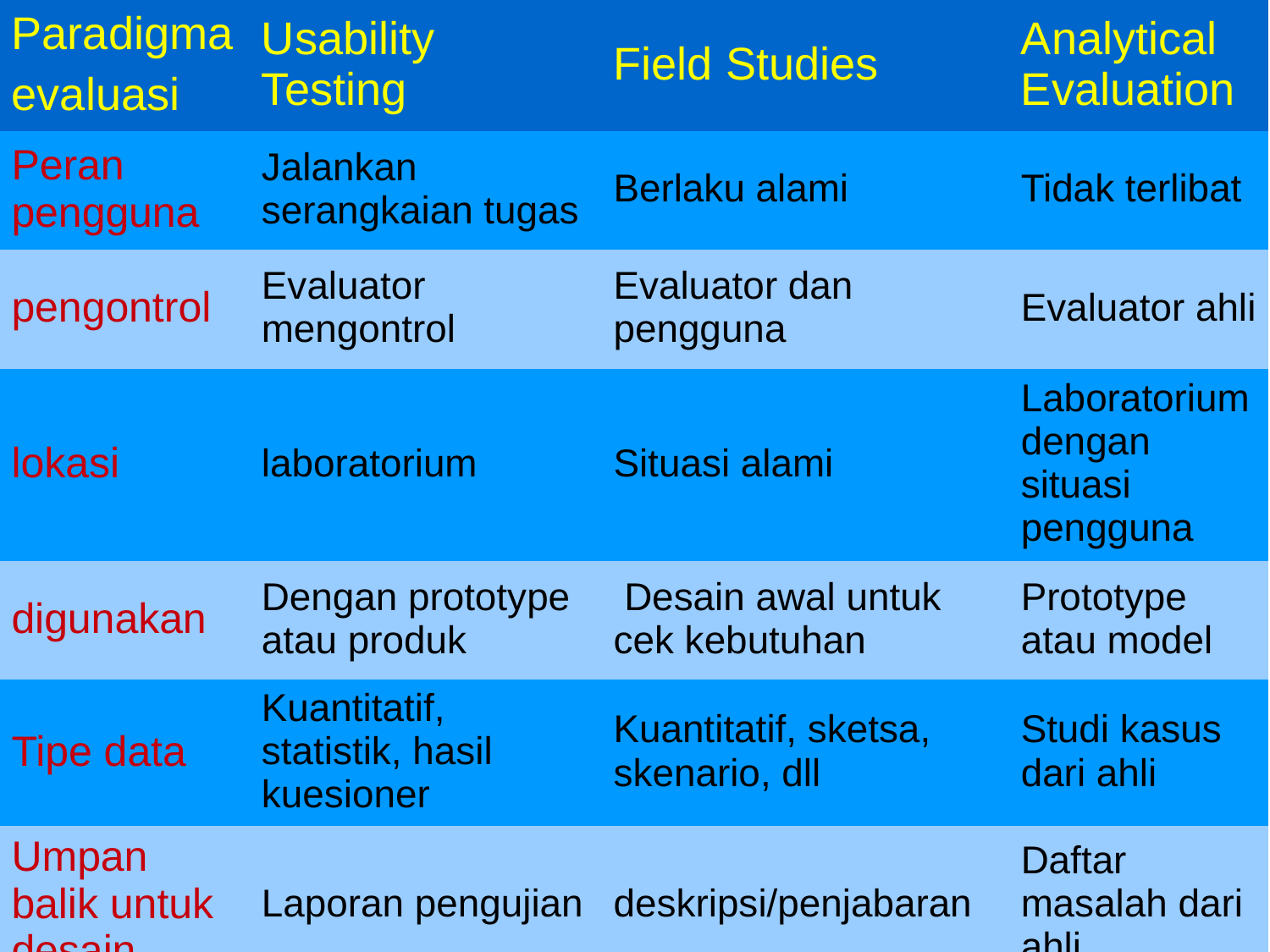

| Paradigma evaluasi | Usability Testing | Field Studies | Analytical Evaluation |
| --- | --- | --- | --- |
| Peran pengguna | Jalankan serangkaian tugas | Berlaku alami | Tidak terlibat |
| pengontrol | Evaluator mengontrol | Evaluator dan pengguna | Evaluator ahli |
| lokasi | laboratorium | Situasi alami | Laboratorium dengan situasi pengguna |
| digunakan | Dengan prototype atau produk | Desain awal untuk cek kebutuhan | Prototype atau model |
| Tipe data | Kuantitatif, statistik, hasil kuesioner | Kuantitatif, sketsa, skenario, dll | Studi kasus dari ahli |
| Umpan balik untuk desain | Laporan pengujian | deskripsi/penjabaran | Daftar masalah dari ahli |
| filosofi | Pendekatan aplikatif dengan eksperimen | Observasi yang objektif |  |